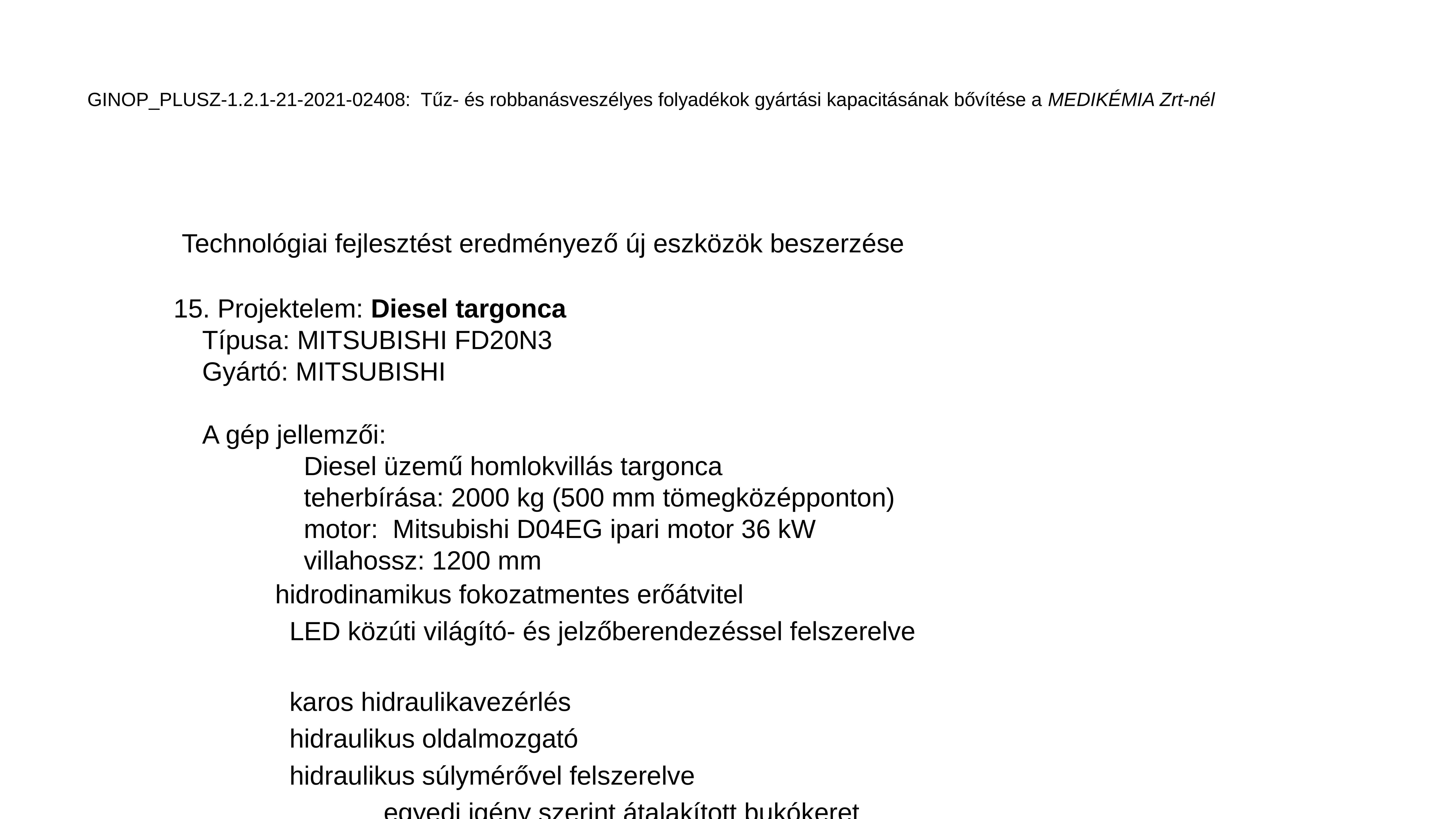

GINOP_PLUSZ-1.2.1-21-2021-02408:  Tűz- és robbanásveszélyes folyadékok gyártási kapacitásának bővítése a MEDIKÉMIA Zrt-nél
 Technológiai fejlesztést eredményező új eszközök beszerzése

15. Projektelem: Diesel targonca
	Típusa: MITSUBISHI FD20N3
	Gyártó: MITSUBISHI

	A gép jellemzői:
		Diesel üzemű homlokvillás targonca
		teherbírása: 2000 kg (500 mm tömegközépponton)
		motor:  Mitsubishi D04EG ipari motor 36 kW
		villahossz: 1200 mm
		hidrodinamikus fokozatmentes erőátvitel
		LED közúti világító- és jelzőberendezéssel felszerelve
		karos hidraulikavezérlés
		hidraulikus oldalmozgató
		hidraulikus súlymérővel felszerelve
	egyedi igény szerint átalakított bukókeret